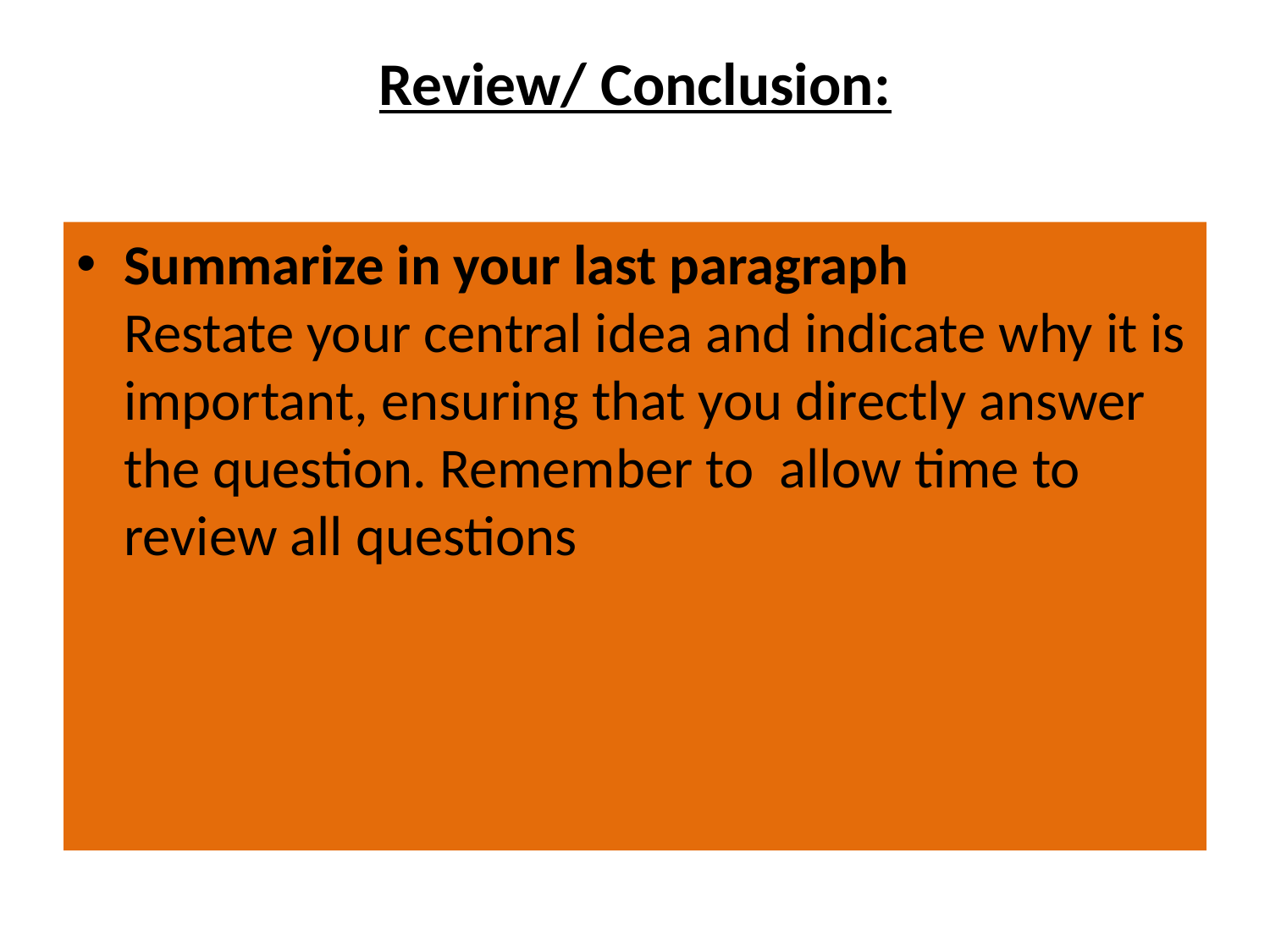

# Review/ Conclusion:
Summarize in your last paragraph
Restate your central idea and indicate why it is important, ensuring that you directly answer the question. Remember to  allow time to review all questions